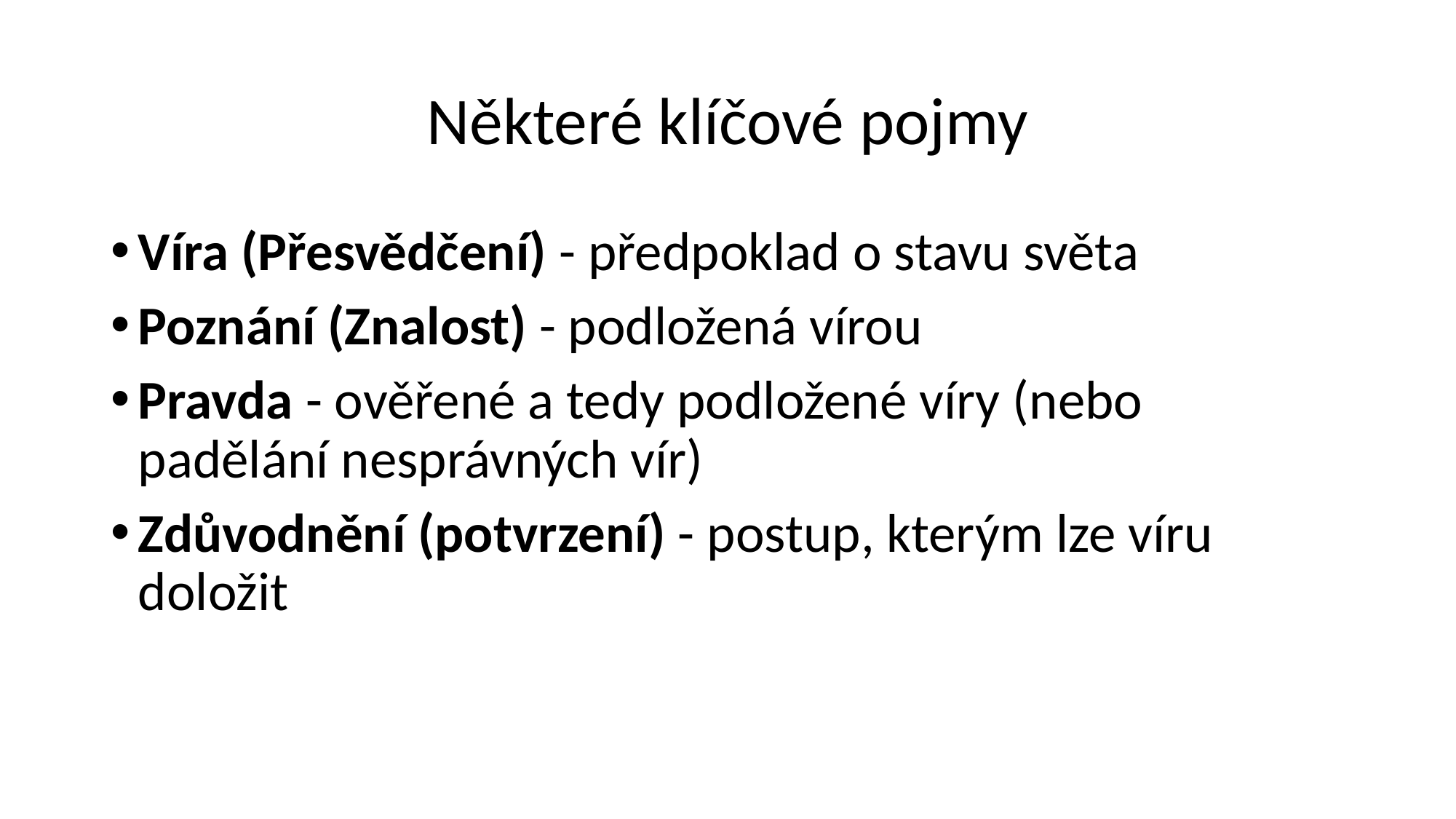

# Některé klíčové pojmy
Víra (Přesvědčení) - předpoklad o stavu světa
Poznání (Znalost) - podložená vírou
Pravda - ověřené a tedy podložené víry (nebo padělání nesprávných vír)
Zdůvodnění (potvrzení) - postup, kterým lze víru doložit